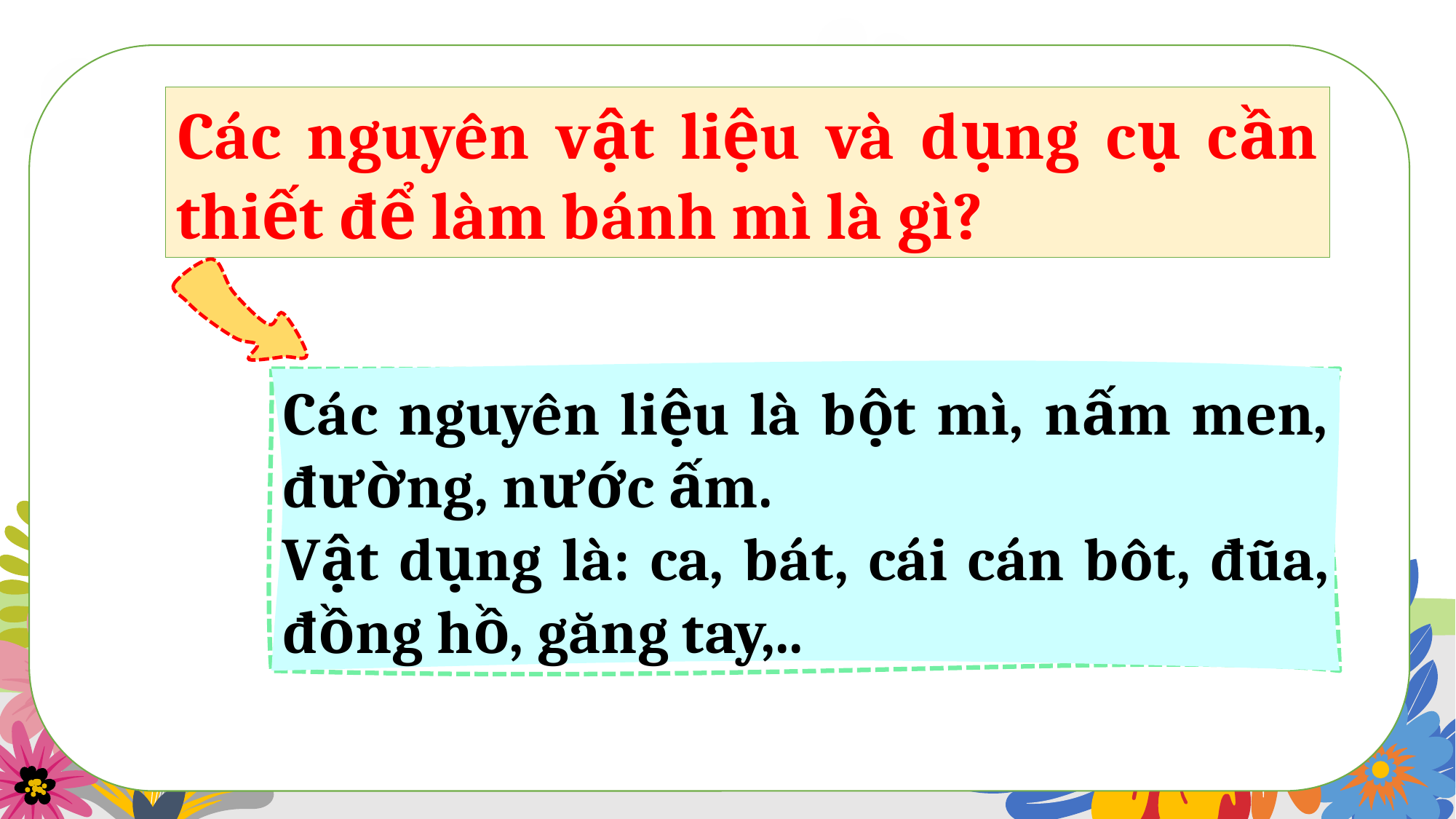

Các nguyên vật liệu và dụng cụ cần thiết để làm bánh mì là gì?

Các nguyên liệu là bột mì, nấm men, đường, nước ấm.
Vật dụng là: ca, bát, cái cán bôt, đũa, đồng hồ, găng tay,..